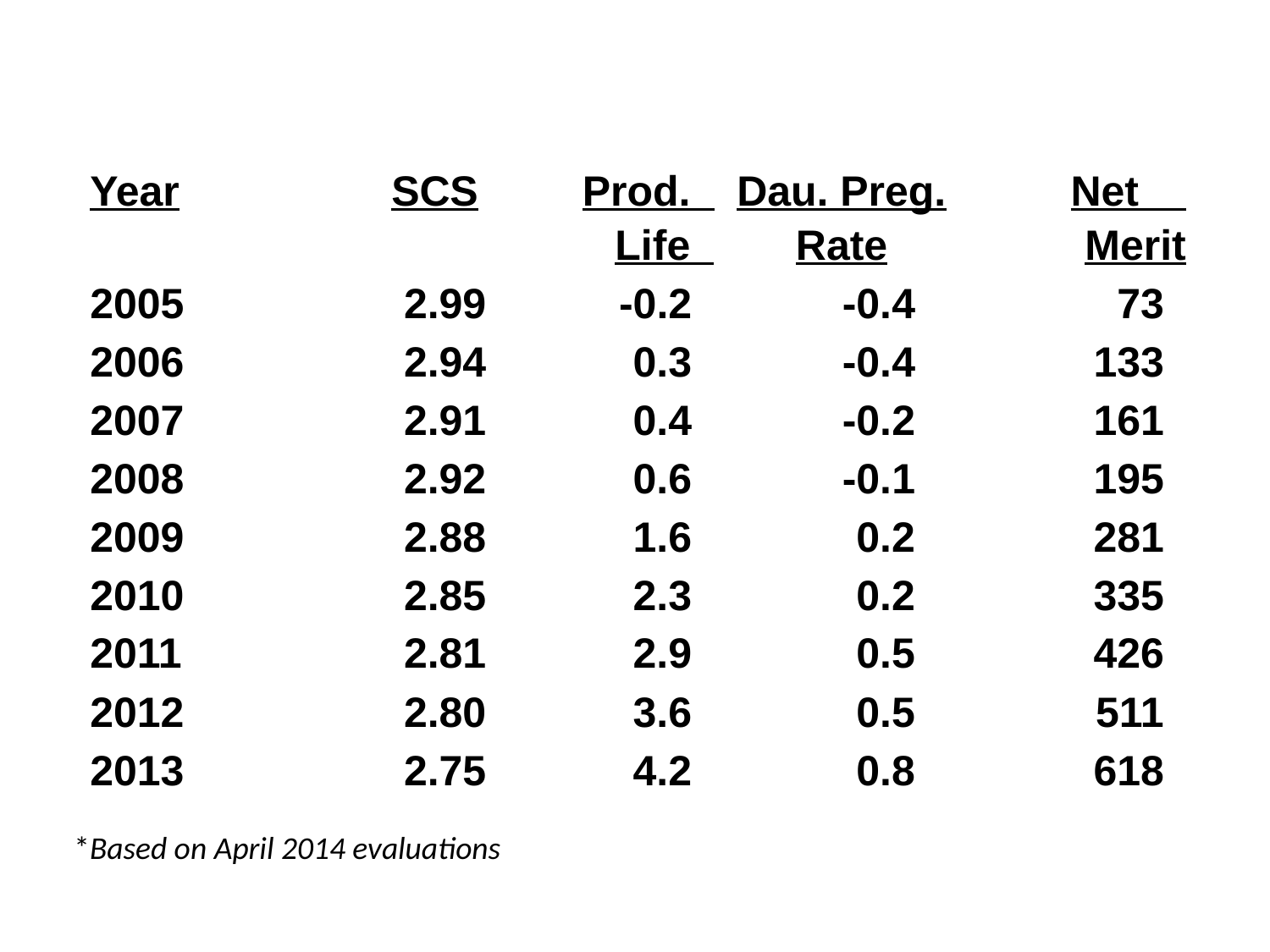

# Mean PTA* of Holstein bulls entering AI by year (other traits)
| Year | SCS | Prod. Life | Dau. Preg. Rate | Net Merit |
| --- | --- | --- | --- | --- |
| 2005 | 2.99 | -0.2 | -0.4 | 73 |
| 2006 | 2.94 | 0.3 | -0.4 | 133 |
| 2007 | 2.91 | 0.4 | -0.2 | 161 |
| 2008 | 2.92 | 0.6 | -0.1 | 195 |
| 2009 | 2.88 | 1.6 | 0.2 | 281 |
| 2010 | 2.85 | 2.3 | 0.2 | 335 |
| 2011 | 2.81 | 2.9 | 0.5 | 426 |
| 2012 | 2.80 | 3.6 | 0.5 | 511 |
| 2013 | 2.75 | 4.2 | 0.8 | 618 |
          *Based on April 2014 evaluations